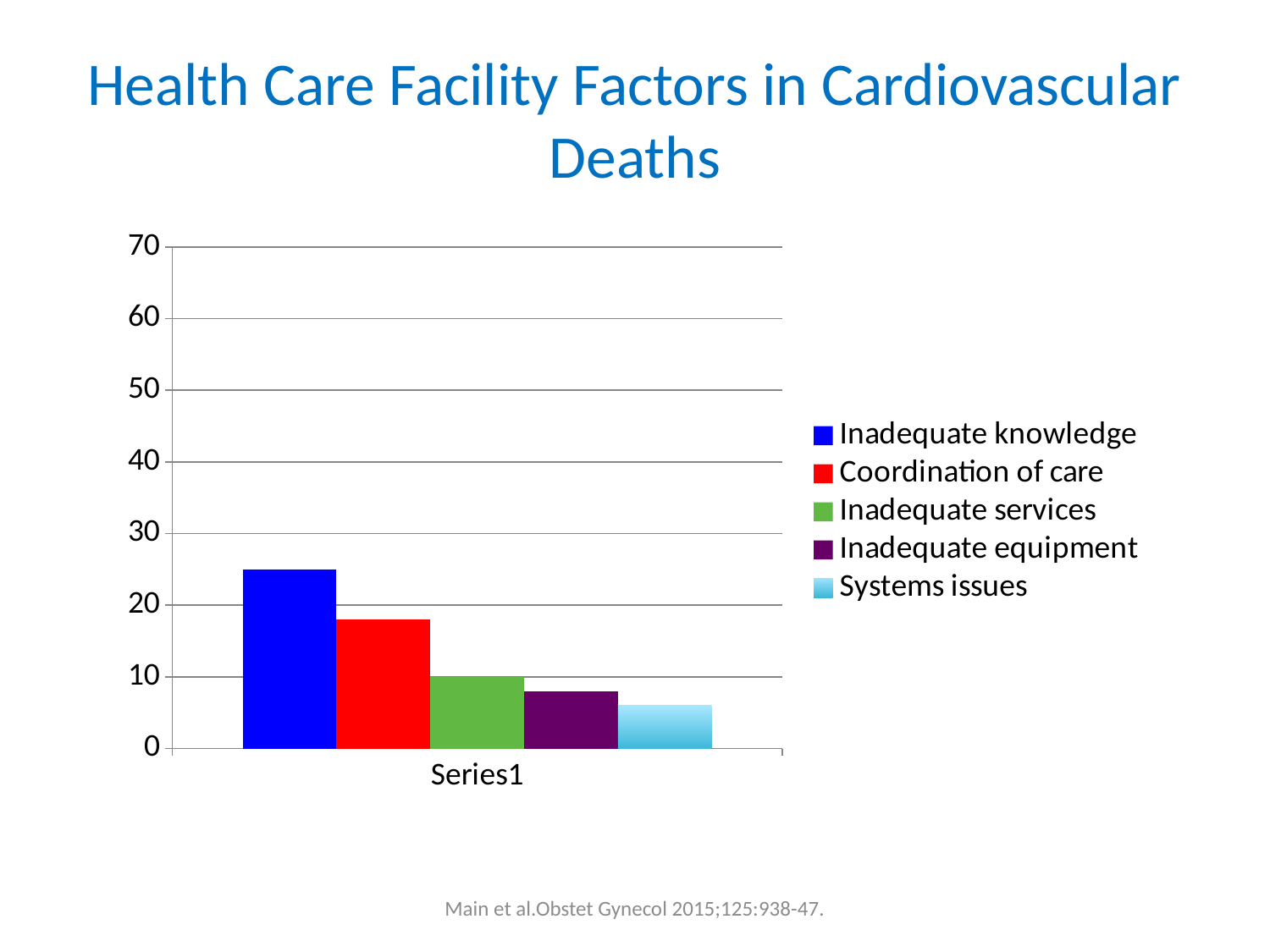

# Health Care Facility Factors in Cardiovascular Deaths

### Chart

| Category | Inadequate knowledge | Coordination of care | Inadequate services | Inadequate equipment | Systems issues |
|---|---|---|---|---|---|
|  | 25.0 | 18.0 | 10.0 | 8.0 | 6.0 |
Main et al.Obstet Gynecol 2015;125:938-47.